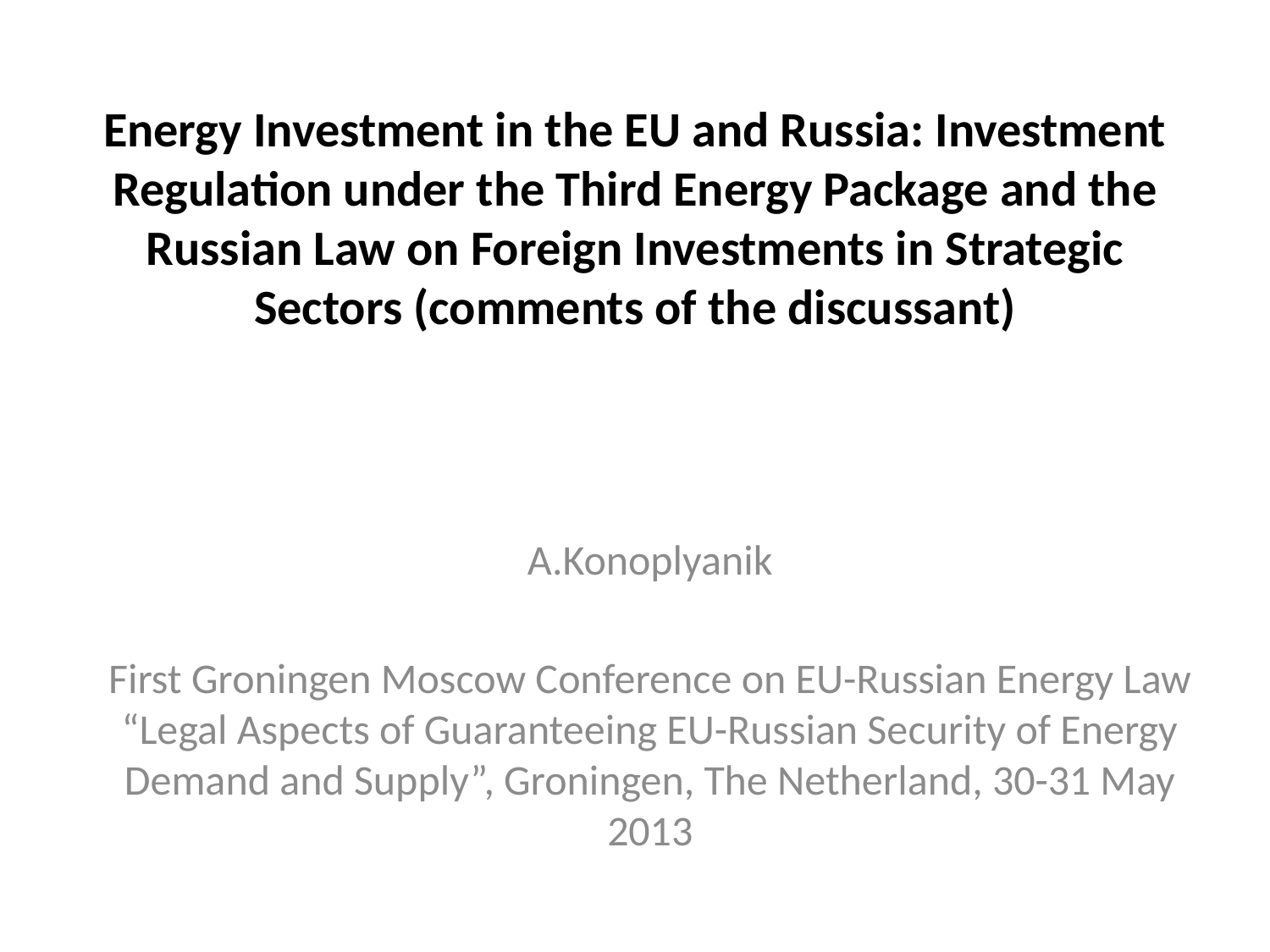

Energy Investment in the EU and Russia: Investment Regulation under the Third Energy Package and the Russian Law on Foreign Investments in Strategic Sectors (comments of the discussant)
A.Konoplyanik

First Groningen Moscow Conference on EU-Russian Energy Law “Legal Aspects of Guaranteeing EU-Russian Security of Energy Demand and Supply”, Groningen, The Netherland, 30-31 May 2013